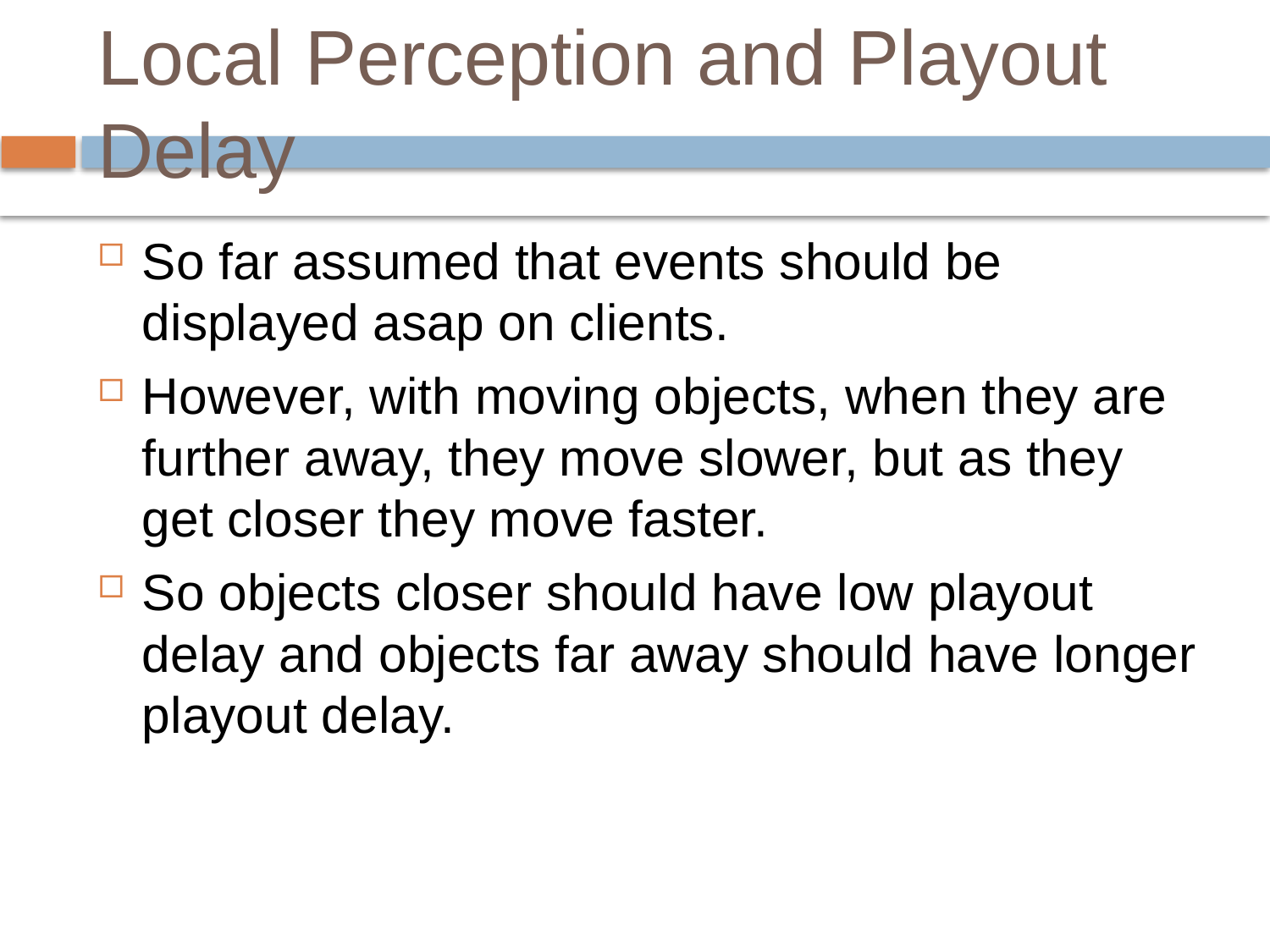

# Local Perception and Playout Delay
So far assumed that events should be displayed asap on clients.
However, with moving objects, when they are further away, they move slower, but as they get closer they move faster.
So objects closer should have low playout delay and objects far away should have longer playout delay.